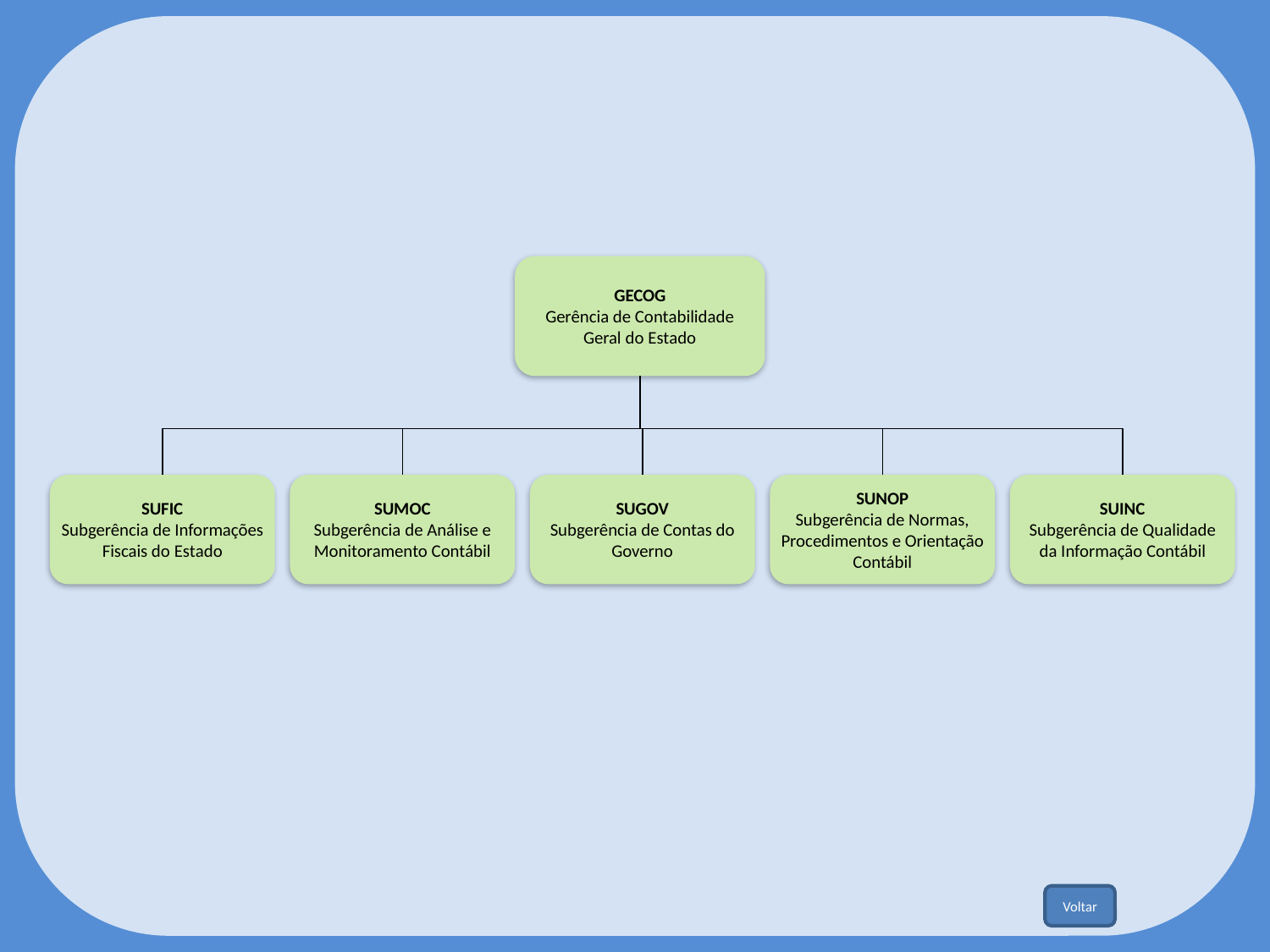

GECOG
Gerência de Contabilidade Geral do Estado
SUFIC
Subgerência de Informações Fiscais do Estado
SUMOC
Subgerência de Análise e Monitoramento Contábil
SUNOP
Subgerência de Normas, Procedimentos e Orientação Contábil
SUINC
Subgerência de Qualidade da Informação Contábil
SUGOV
Subgerência de Contas do Governo
Voltar